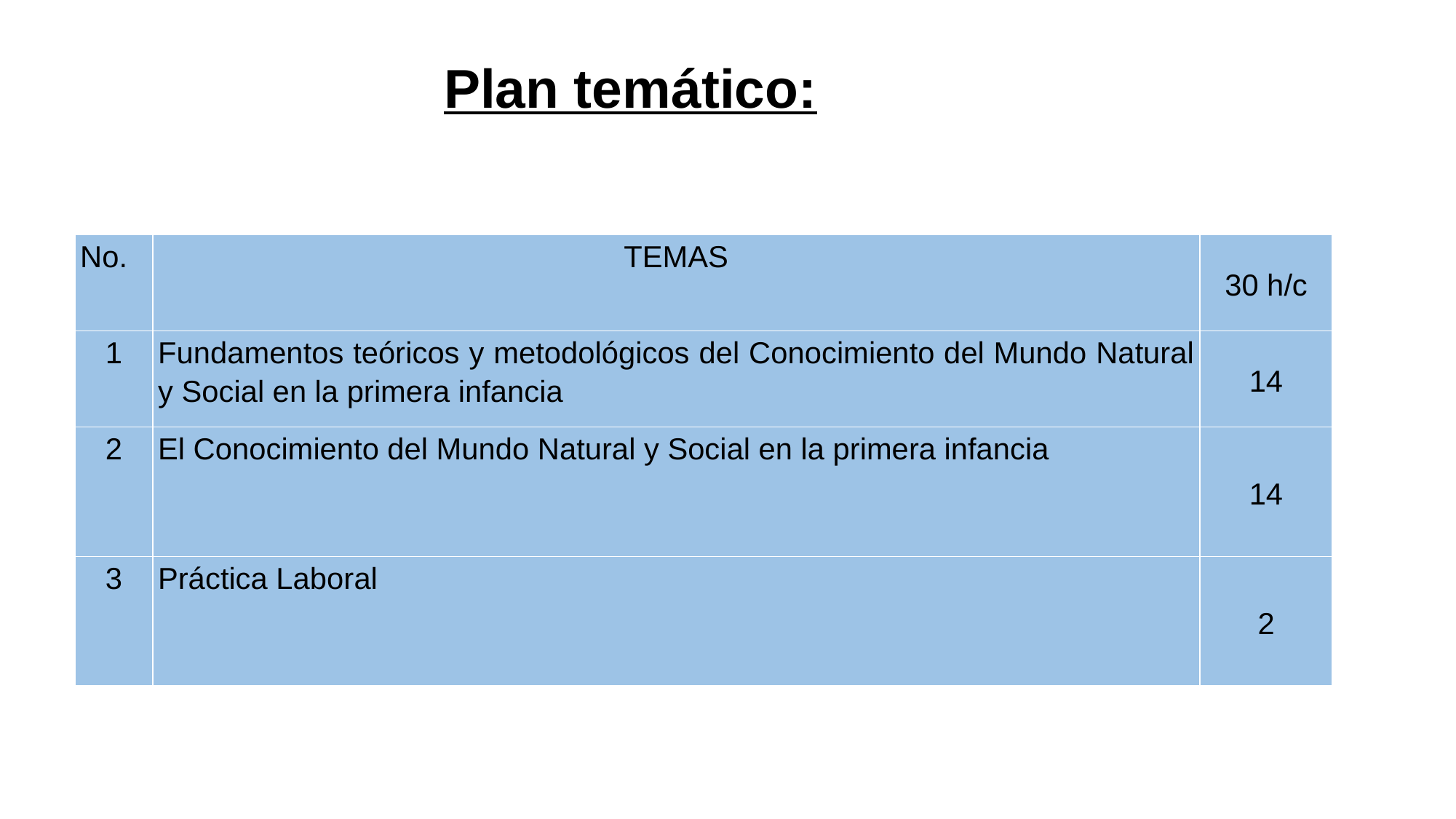

Plan temático:
| No. | TEMAS | 30 h/c |
| --- | --- | --- |
| 1 | Fundamentos teóricos y metodológicos del Conocimiento del Mundo Natural y Social en la primera infancia | 14 |
| 2 | El Conocimiento del Mundo Natural y Social en la primera infancia | 14 |
| 3 | Práctica Laboral | 2 |